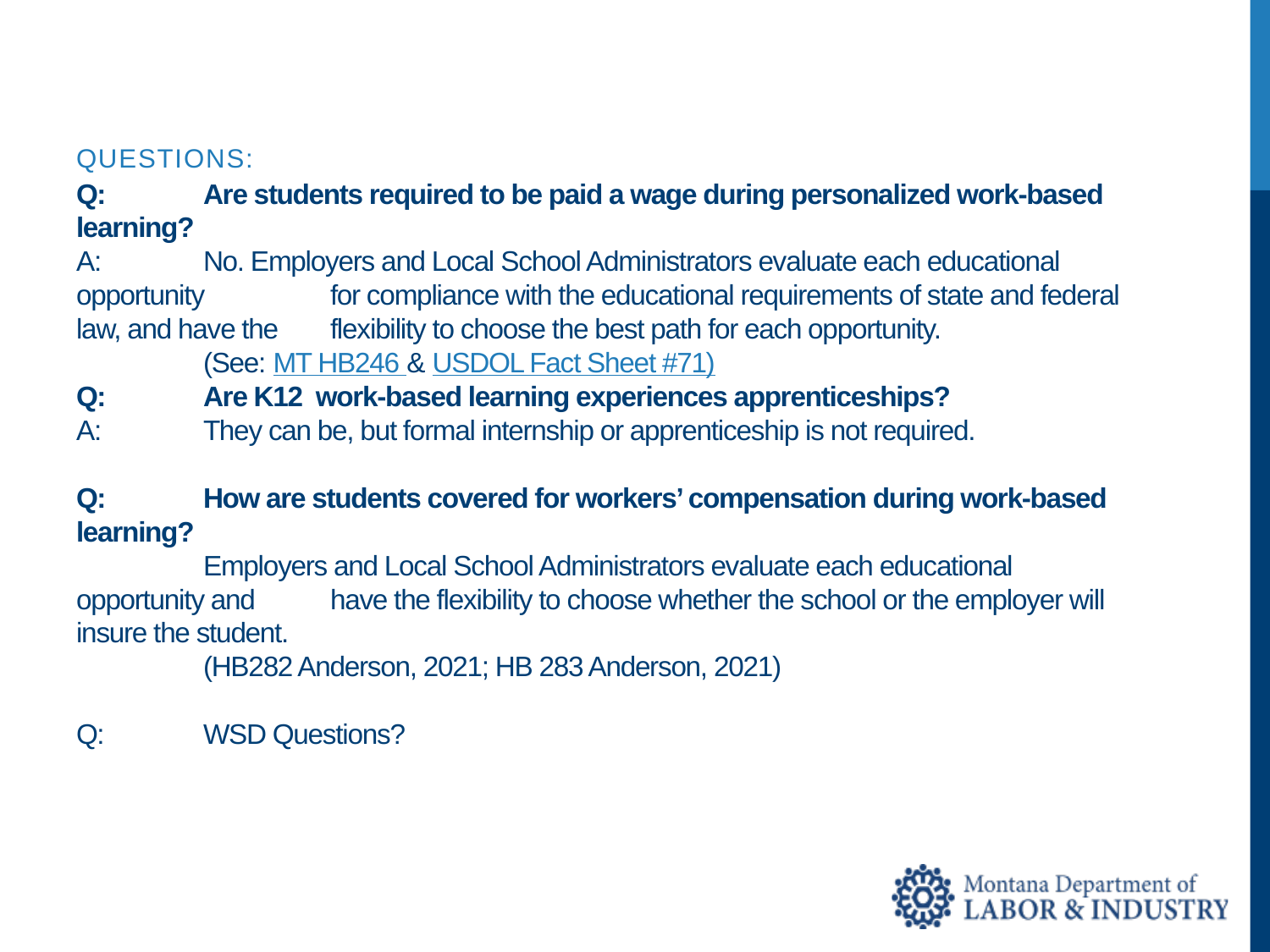

Questions:
# Q: 	Are students required to be paid a wage during personalized work-based learning? A: 	No. Employers and Local School Administrators evaluate each educational opportunity 	for compliance with the educational requirements of state and federal law, and have the 	flexibility to choose the best path for each opportunity. (See: MT HB246 & USDOL Fact Sheet #71) Q: 	Are K12  work-based learning experiences apprenticeships? A: 	They can be, but formal internship or apprenticeship is not required. Q: 	How are students covered for workers’ compensation during work-based learning? Employers and Local School Administrators evaluate each educational opportunity and 	have the flexibility to choose whether the school or the employer will insure the student. (HB282 Anderson, 2021; HB 283 Anderson, 2021) Q: 	WSD Questions?